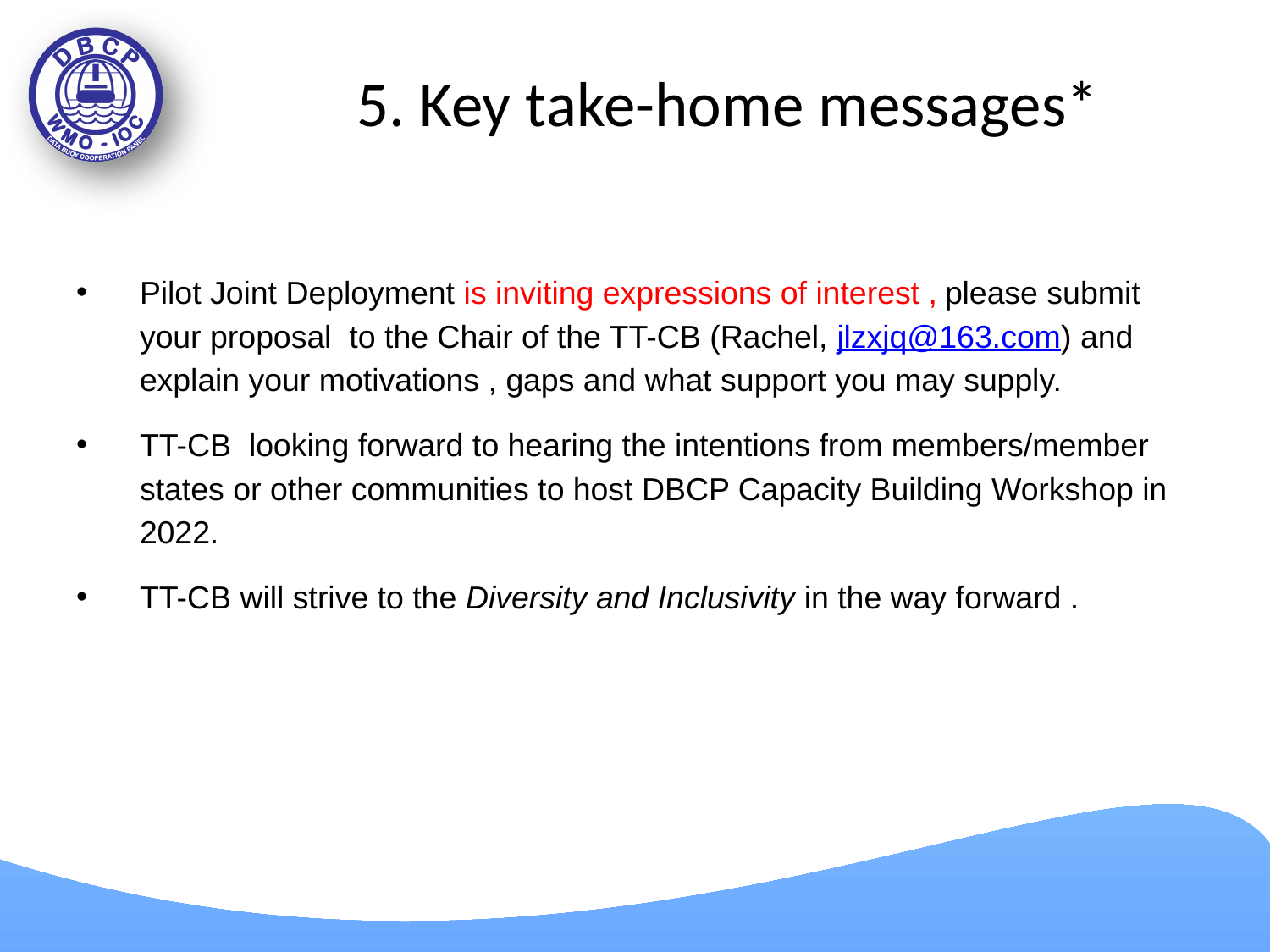

# 5. Key take-home messages*

Pilot Joint Deployment is inviting expressions of interest , please submit your proposal  to the Chair of the TT-CB (Rachel, jlzxjq@163.com) and explain your motivations , gaps and what support you may supply.
TT-CB  looking forward to hearing the intentions from members/member states or other communities to host DBCP Capacity Building Workshop in 2022.
TT-CB will strive to the Diversity and Inclusivity in the way forward .